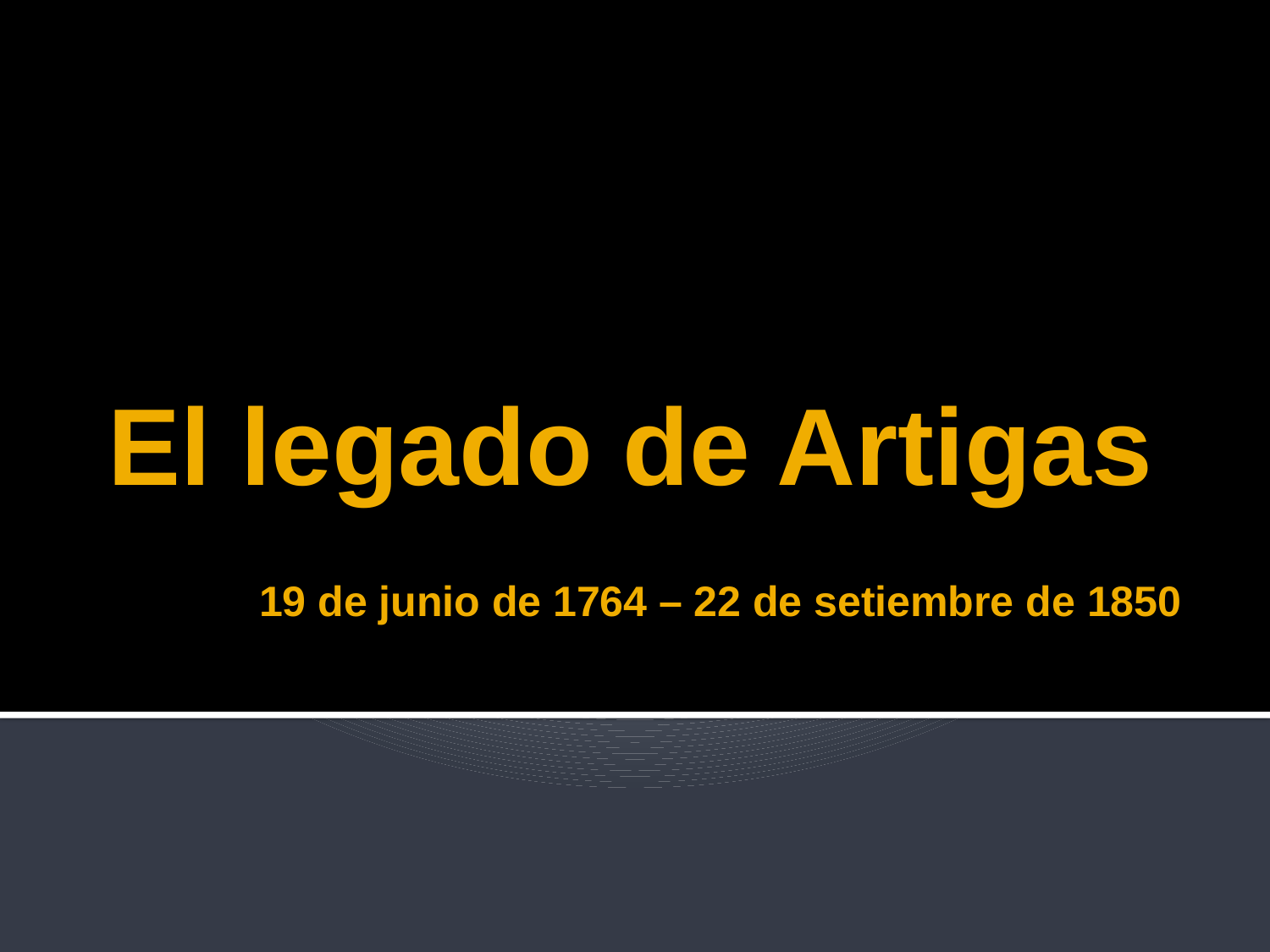

# El legado de Artigas 19 de junio de 1764 – 22 de setiembre de 1850